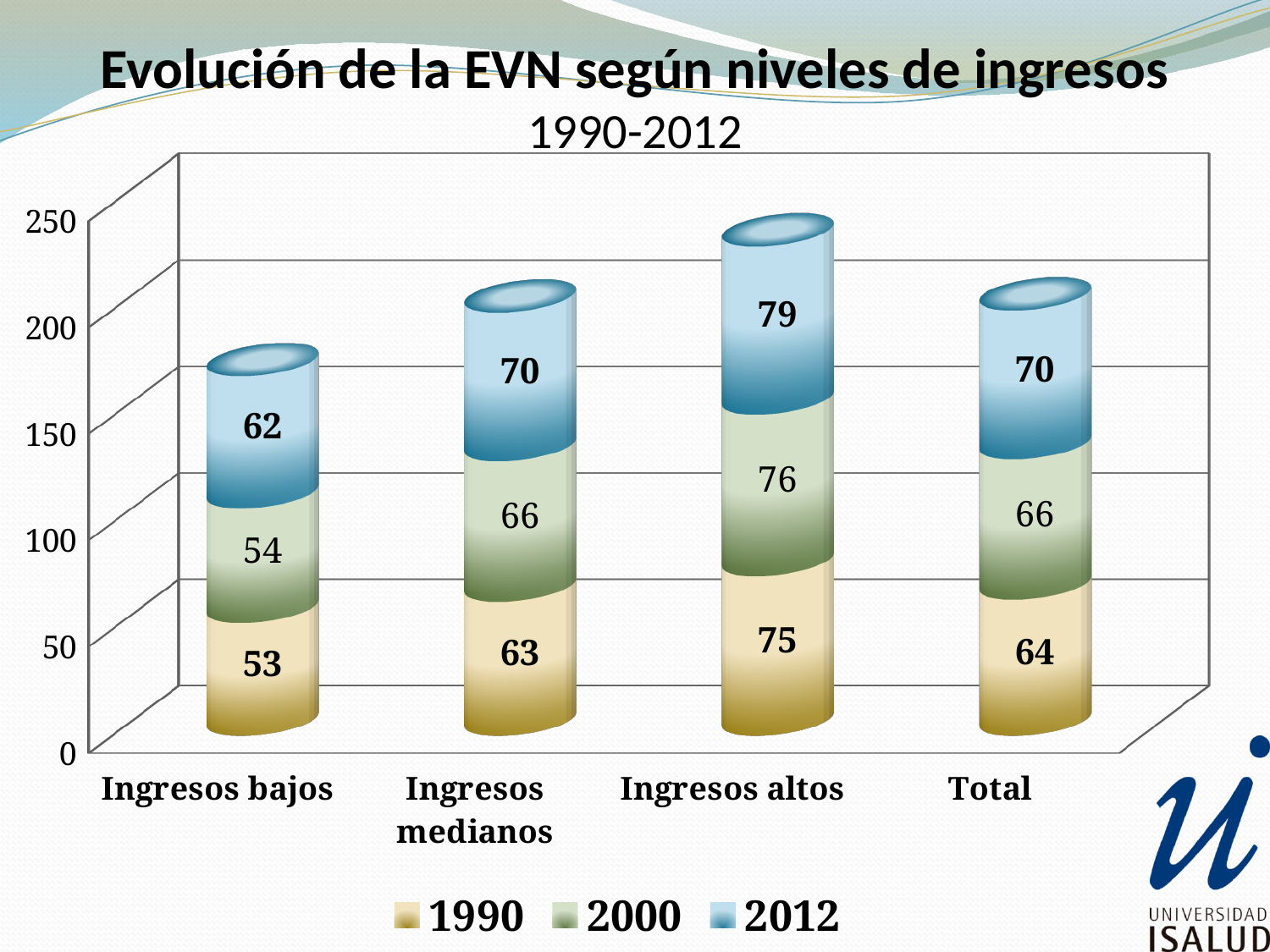

# Evolución de la EVN según niveles de ingresos 1990-2012

[unsupported chart]